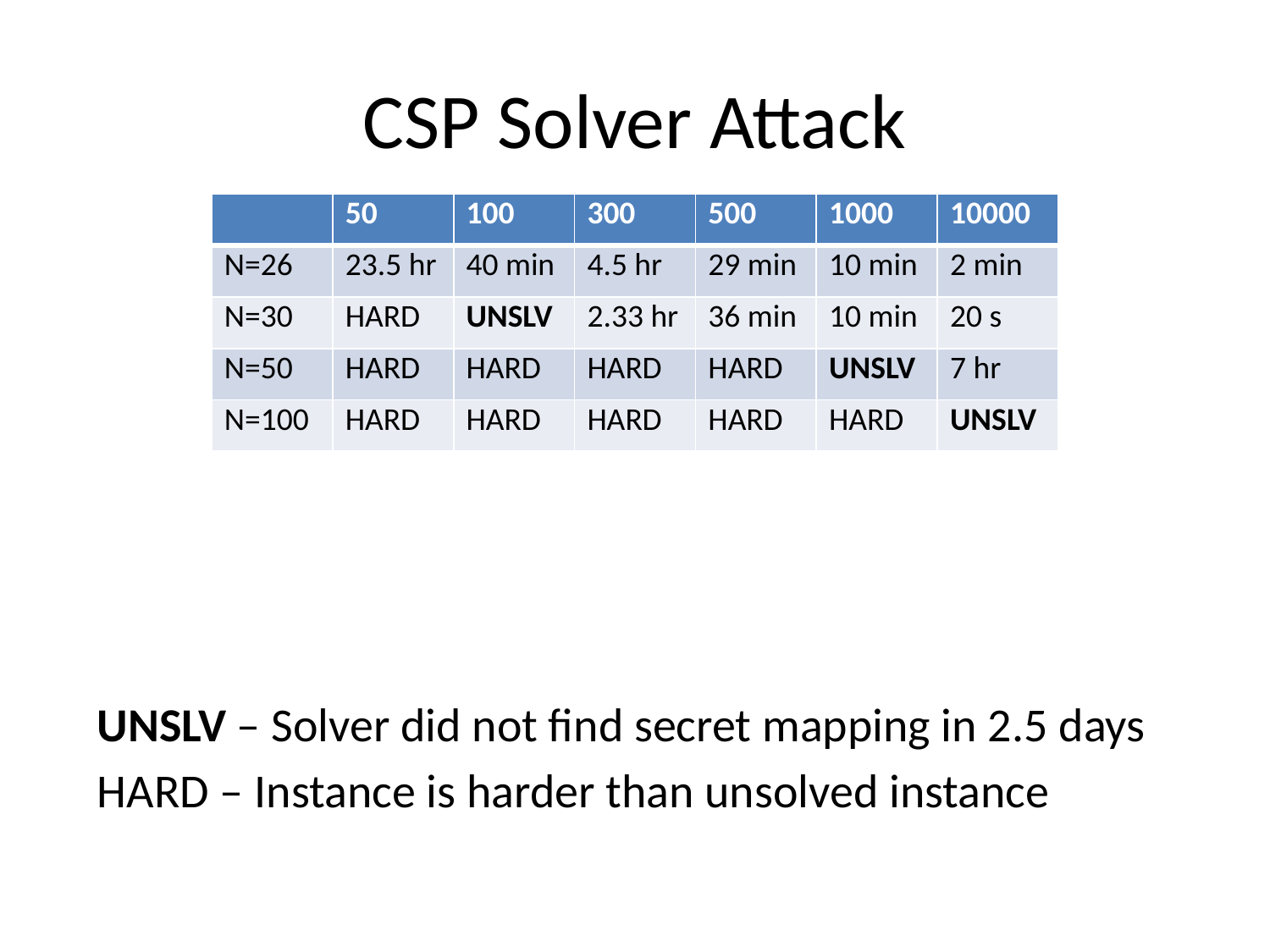

# CSP Solver Attack
|  | 50 | 100 | 300 | 500 | 1000 | 10000 |
| --- | --- | --- | --- | --- | --- | --- |
| N=26 | 23.5 hr | 40 min | 4.5 hr | 29 min | 10 min | 2 min |
| N=30 | HARD | UNSLV | 2.33 hr | 36 min | 10 min | 20 s |
| N=50 | HARD | HARD | HARD | HARD | UNSLV | 7 hr |
| N=100 | HARD | HARD | HARD | HARD | HARD | UNSLV |
UNSLV – Solver did not find secret mapping in 2.5 days
HARD – Instance is harder than unsolved instance